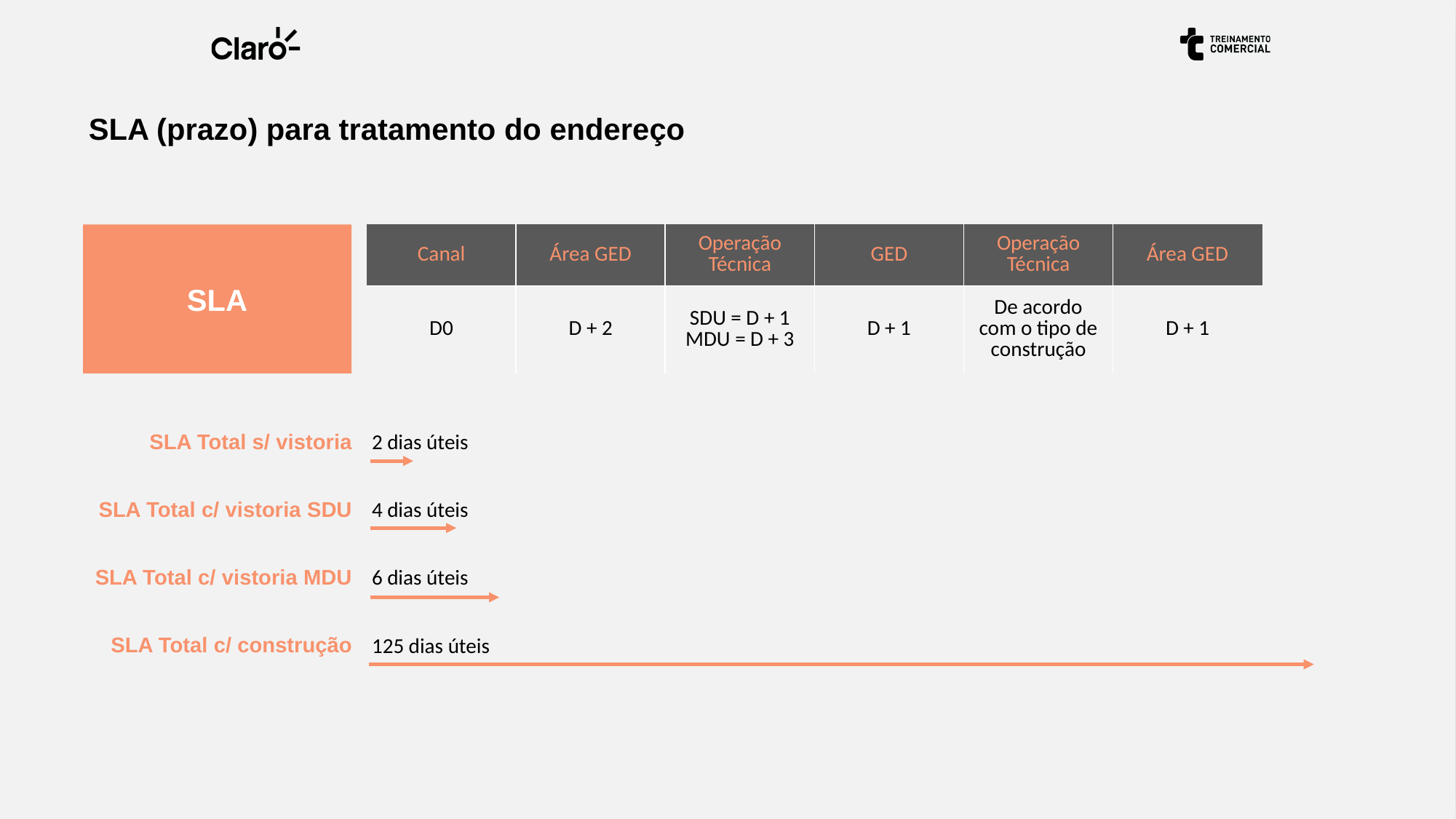

SLA (prazo) para tratamento do endereço
SLA
| Canal | Área GED | Operação Técnica | GED | Operação Técnica | Área GED |
| --- | --- | --- | --- | --- | --- |
| D0 | D + 2 | SDU = D + 1 MDU = D + 3 | D + 1 | De acordo com o tipo de construção | D + 1 |
2 dias úteis
SLA Total s/ vistoria
4 dias úteis
SLA Total c/ vistoria SDU
6 dias úteis
SLA Total c/ vistoria MDU
SLA Total c/ construção
125 dias úteis